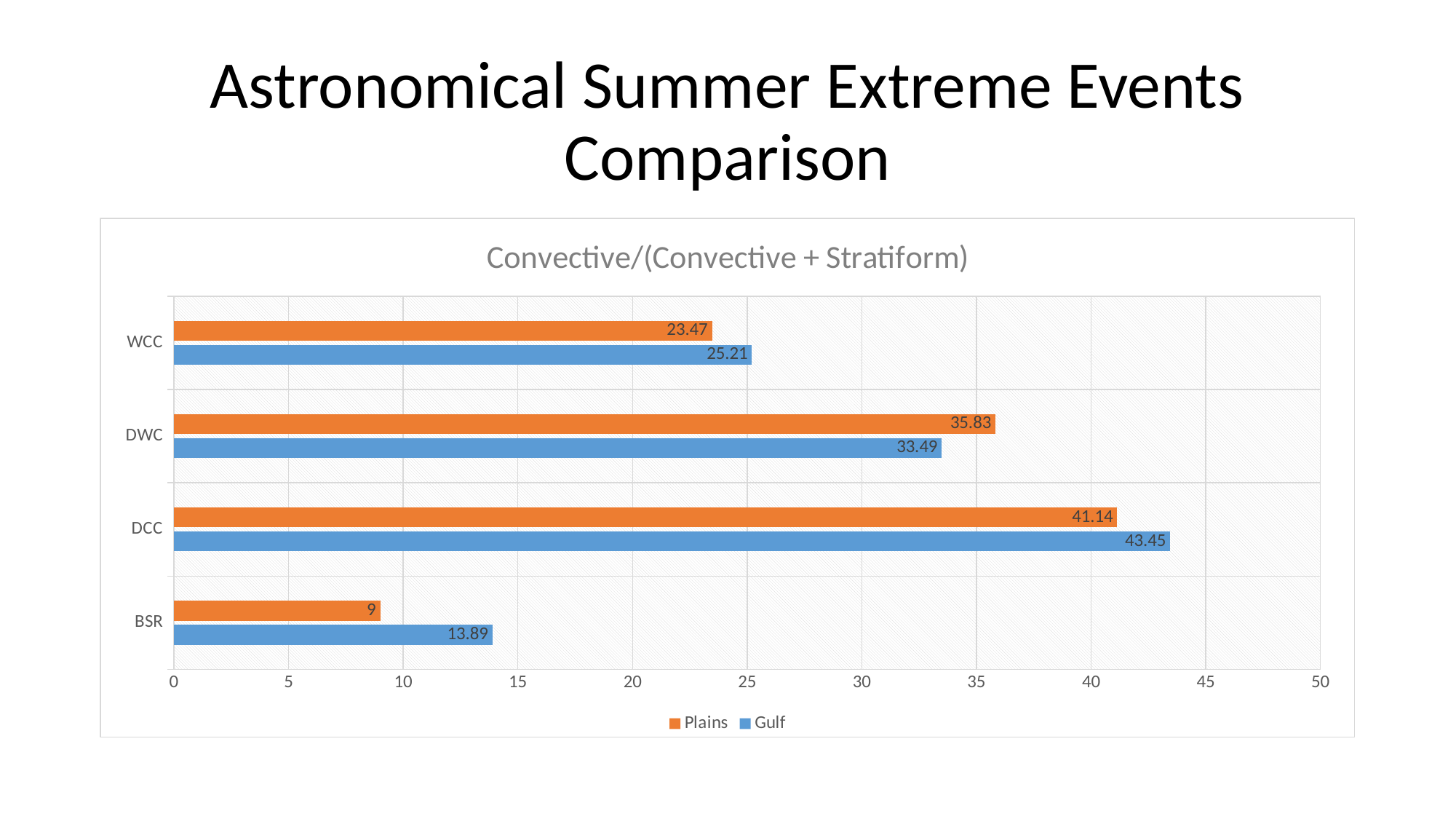

# Astronomical Summer Extreme Events Comparison

### Chart: Convective/(Convective + Stratiform)

| Category | Gulf | Plains |
|---|---|---|
| BSR | 13.89 | 9.0 |
| DCC | 43.45 | 41.14 |
| DWC | 33.49 | 35.83 |
| WCC | 25.21 | 23.47 |